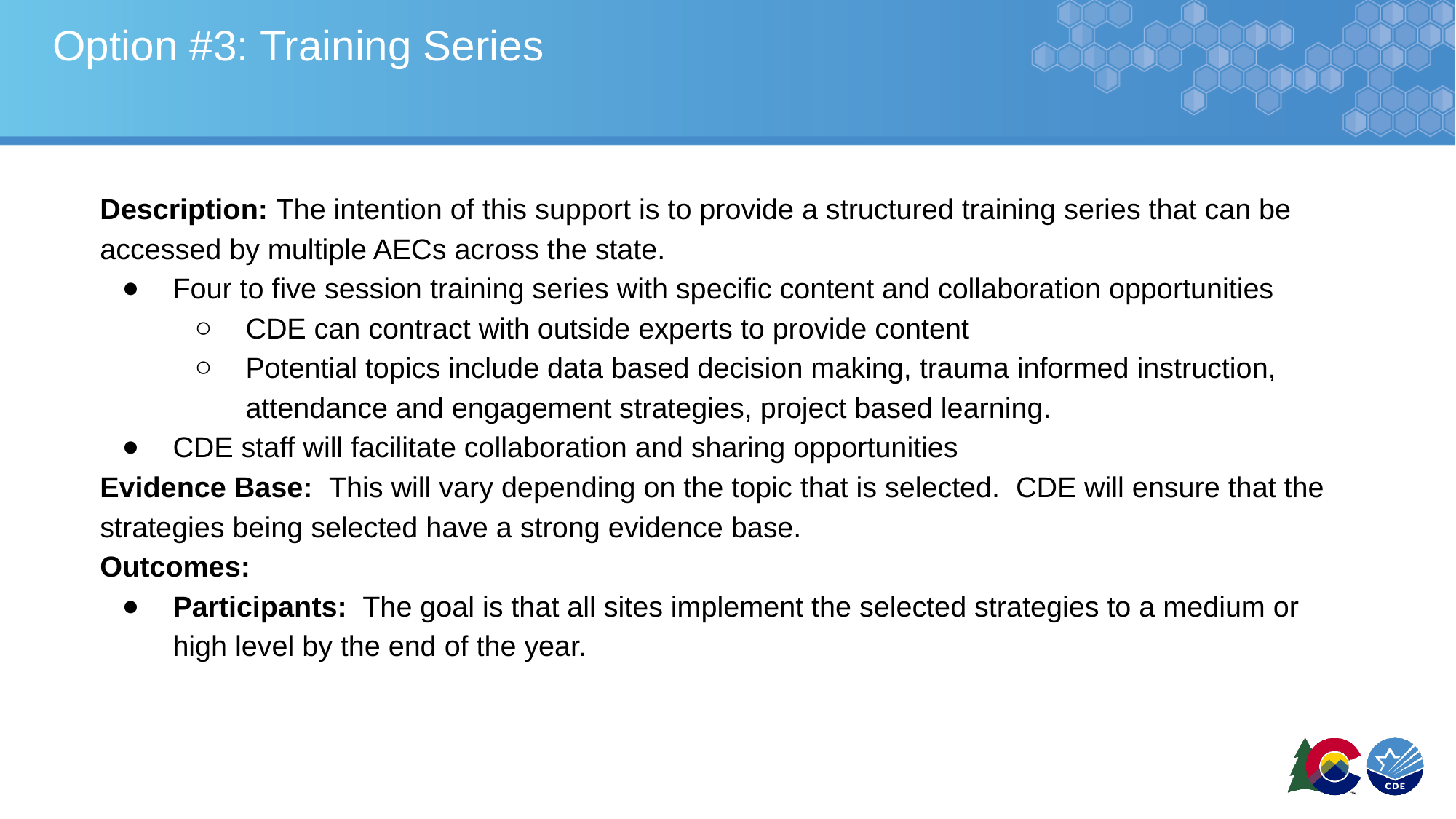

# Option #3: Training Series
Description: The intention of this support is to provide a structured training series that can be accessed by multiple AECs across the state.
Four to five session training series with specific content and collaboration opportunities
CDE can contract with outside experts to provide content
Potential topics include data based decision making, trauma informed instruction, attendance and engagement strategies, project based learning.
CDE staff will facilitate collaboration and sharing opportunities
Evidence Base:  This will vary depending on the topic that is selected.  CDE will ensure that the strategies being selected have a strong evidence base.
Outcomes:
Participants:  The goal is that all sites implement the selected strategies to a medium or high level by the end of the year.